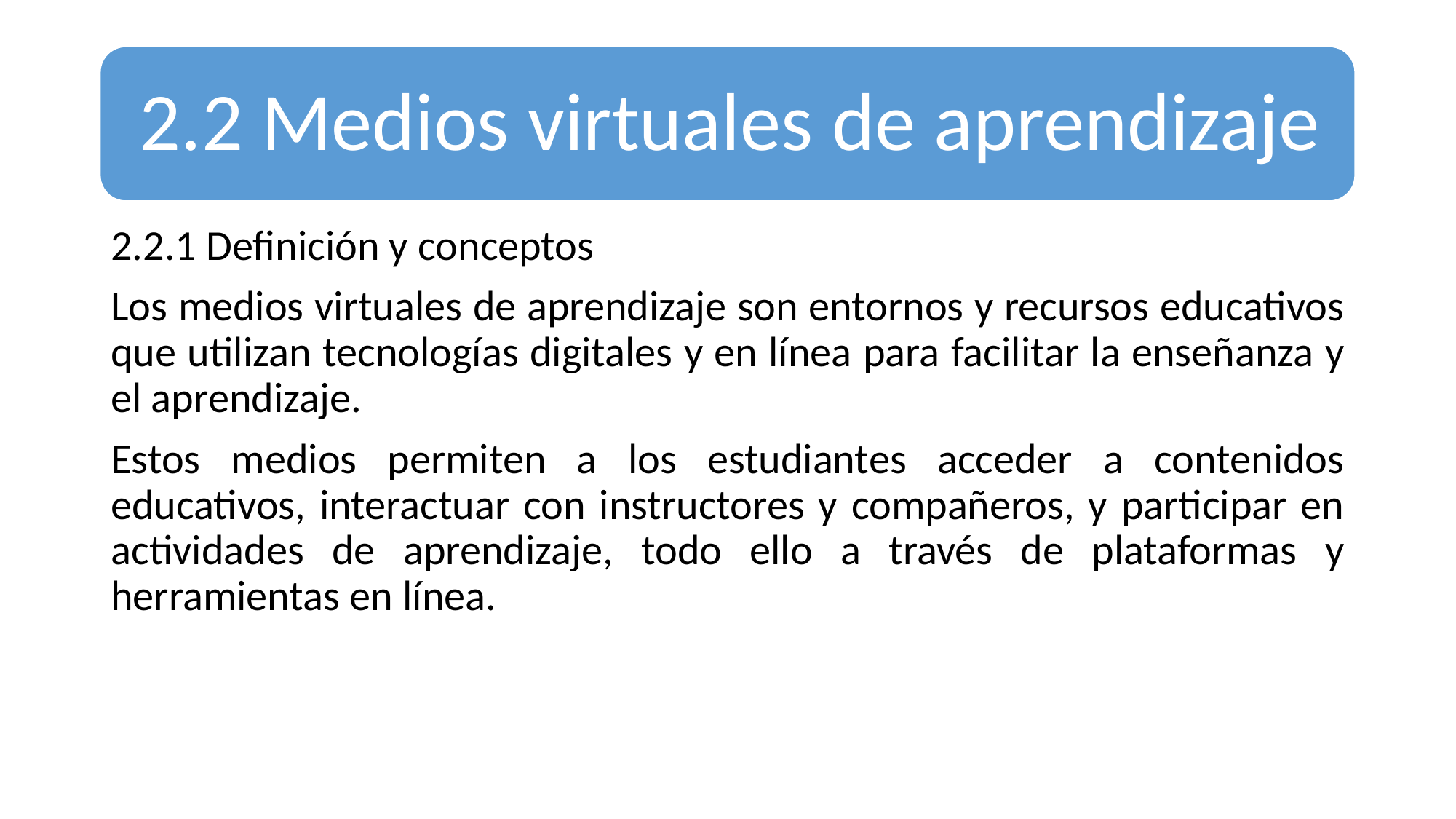

2.2 Medios virtuales de aprendizaje
2.2.1 Definición y conceptos
Los medios virtuales de aprendizaje son entornos y recursos educativos que utilizan tecnologías digitales y en línea para facilitar la enseñanza y el aprendizaje.
Estos medios permiten a los estudiantes acceder a contenidos educativos, interactuar con instructores y compañeros, y participar en actividades de aprendizaje, todo ello a través de plataformas y herramientas en línea.